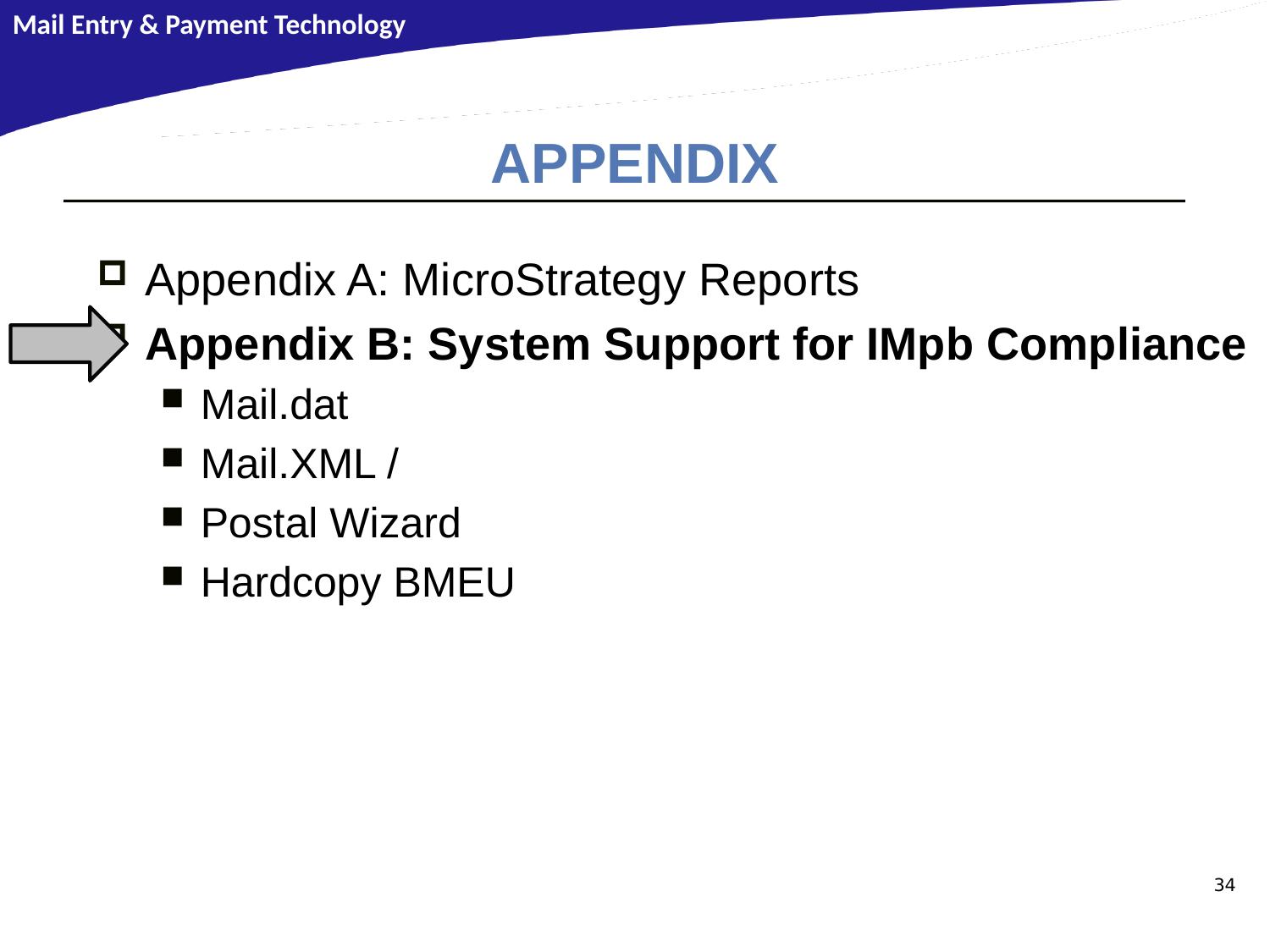

# APPENDIX
Appendix A: MicroStrategy Reports
Appendix B: System Support for IMpb Compliance
Mail.dat
Mail.XML /
Postal Wizard
Hardcopy BMEU

34